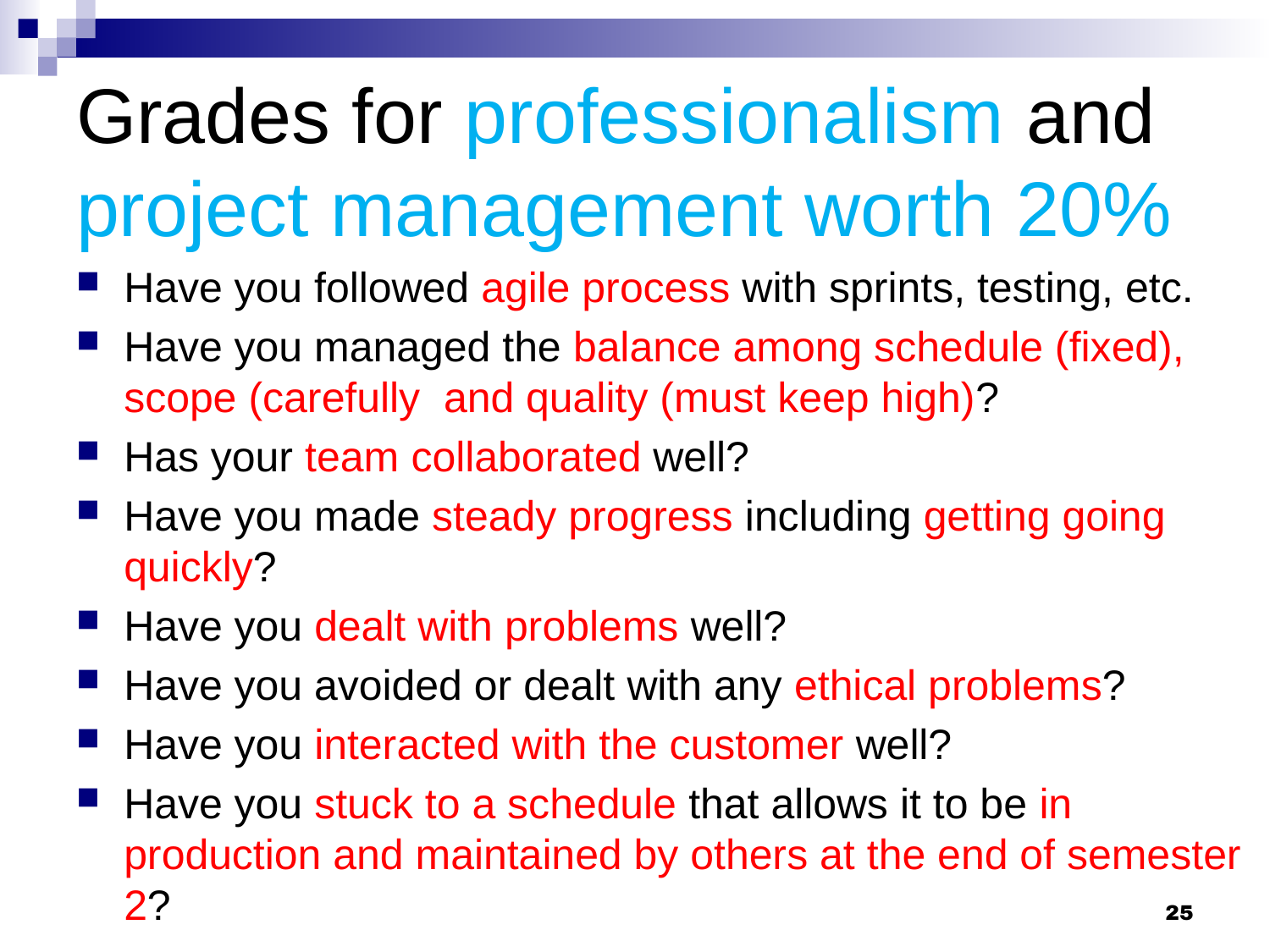

# Grades for professionalism and project management worth 20%
Have you followed agile process with sprints, testing, etc.
Have you managed the balance among schedule (fixed), scope (carefully  and quality (must keep high)?
Has your team collaborated well?
Have you made steady progress including getting going quickly?
Have you dealt with problems well?
Have you avoided or dealt with any ethical problems?
Have you interacted with the customer well?
Have you stuck to a schedule that allows it to be in production and maintained by others at the end of semester 2?
25